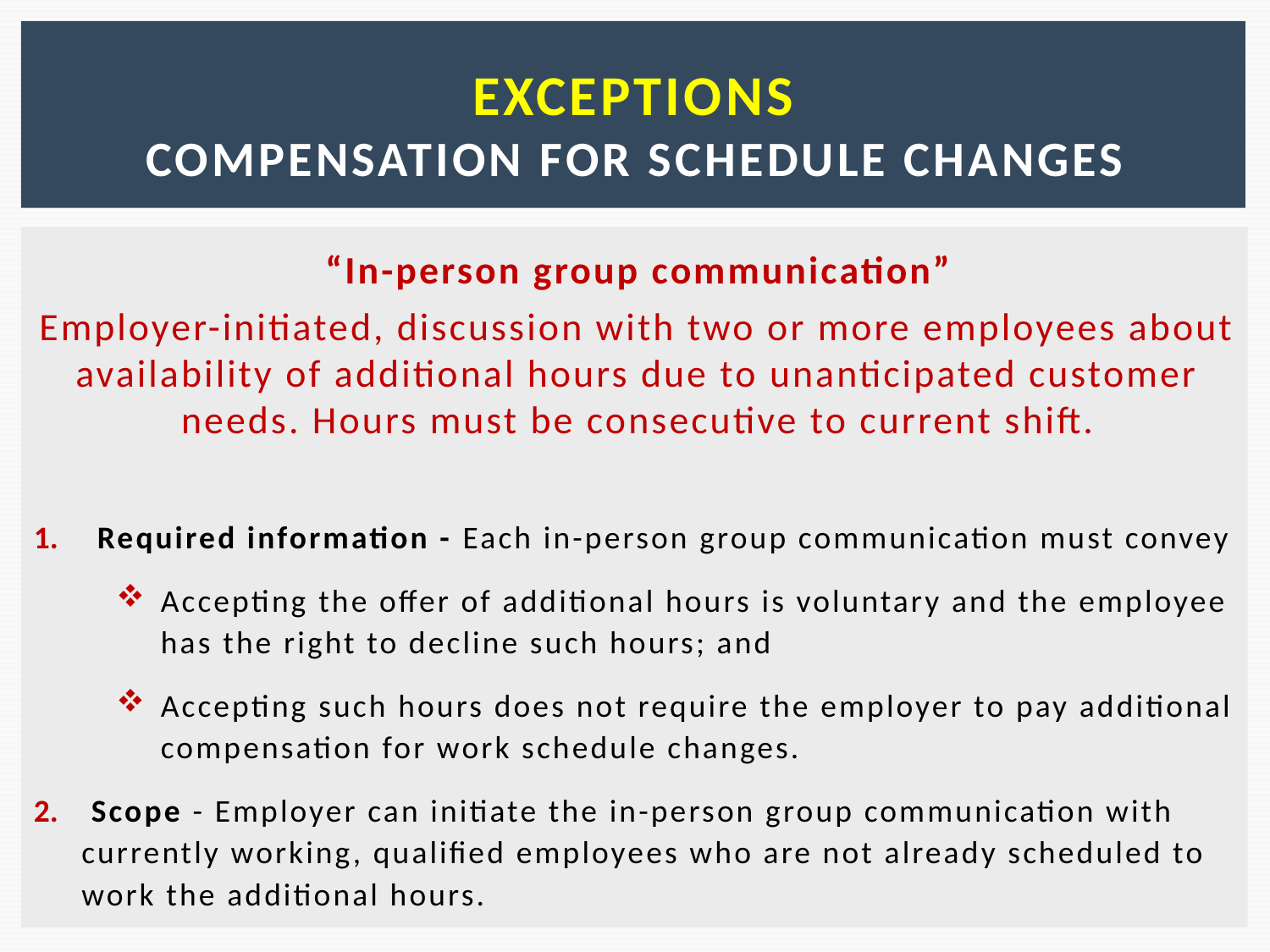

# Exceptions Compensation for schedule changes
“In-person group communication”
Employer-initiated, discussion with two or more employees about availability of additional hours due to unanticipated customer needs. Hours must be consecutive to current shift.

Required information - Each in-person group communication must convey
Accepting the offer of additional hours is voluntary and the employee has the right to decline such hours; and
Accepting such hours does not require the employer to pay additional compensation for work schedule changes.
 Scope - Employer can initiate the in-person group communication with currently working, qualified employees who are not already scheduled to work the additional hours.